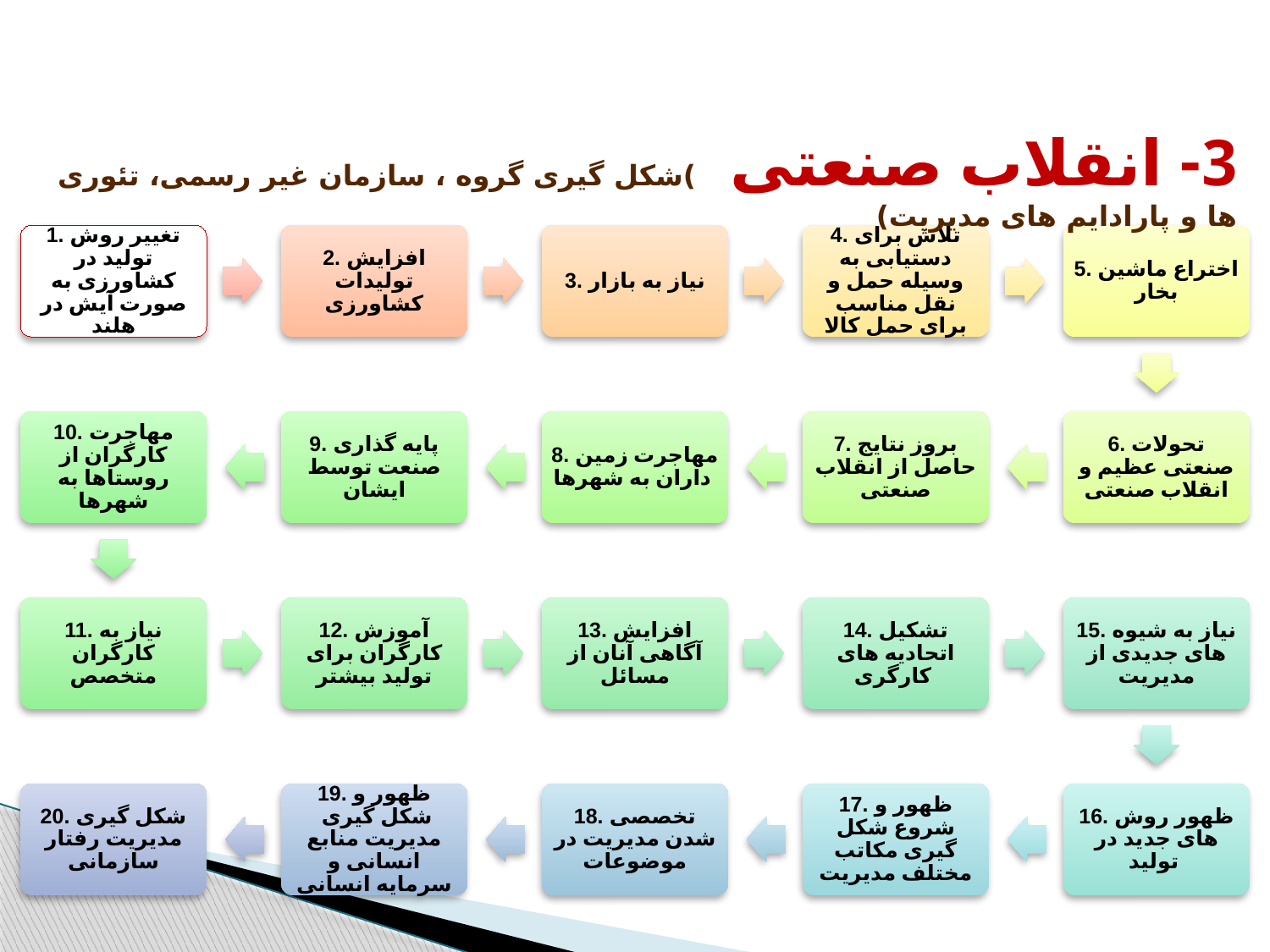

3- انقلاب صنعتی  )شکل گیری گروه ، سازمان غیر رسمی، تئوری ها و پارادایم های مدیریت)
1. تغییر روش تولید در کشاورزی به صورت آیش در هلند

2. افزایش تولیدات کشاورزی

3. نیاز به بازار

4. تلاش برای دستیابی به وسیله حمل و نقل مناسب برای حمل کالا

5. اختراع ماشین بخار

6. تحولات صنعتی عظیم و انقلاب صنعتی

7. بروز نتایج حاصل از انقلاب صنعتی

8. مهاجرت زمین داران به شهرها

9. پایه گذاری صنعت توسط ایشان

10. مهاجرت کارگران از روستاها به شهرها

11. نیاز به کارگران متخصص

12. آموزش کارگران برای تولید بیشتر

13. افزایش آگاهی آنان از مسائل

14. تشکیل اتحادیه های کارگری

15. نیاز به شیوه های جدیدی از مدیریت

16. ظهور روش های جدید در تولید

17. ظهور و شروع شکل گیری مکاتب مختلف مدیریت

18. تخصصی شدن مدیریت در موضوعات

19. ظهور و شکل گیری  مدیریت منابع انسانی و سرمایه انسانی

20. شکل گیری مدیریت رفتار سازمانی